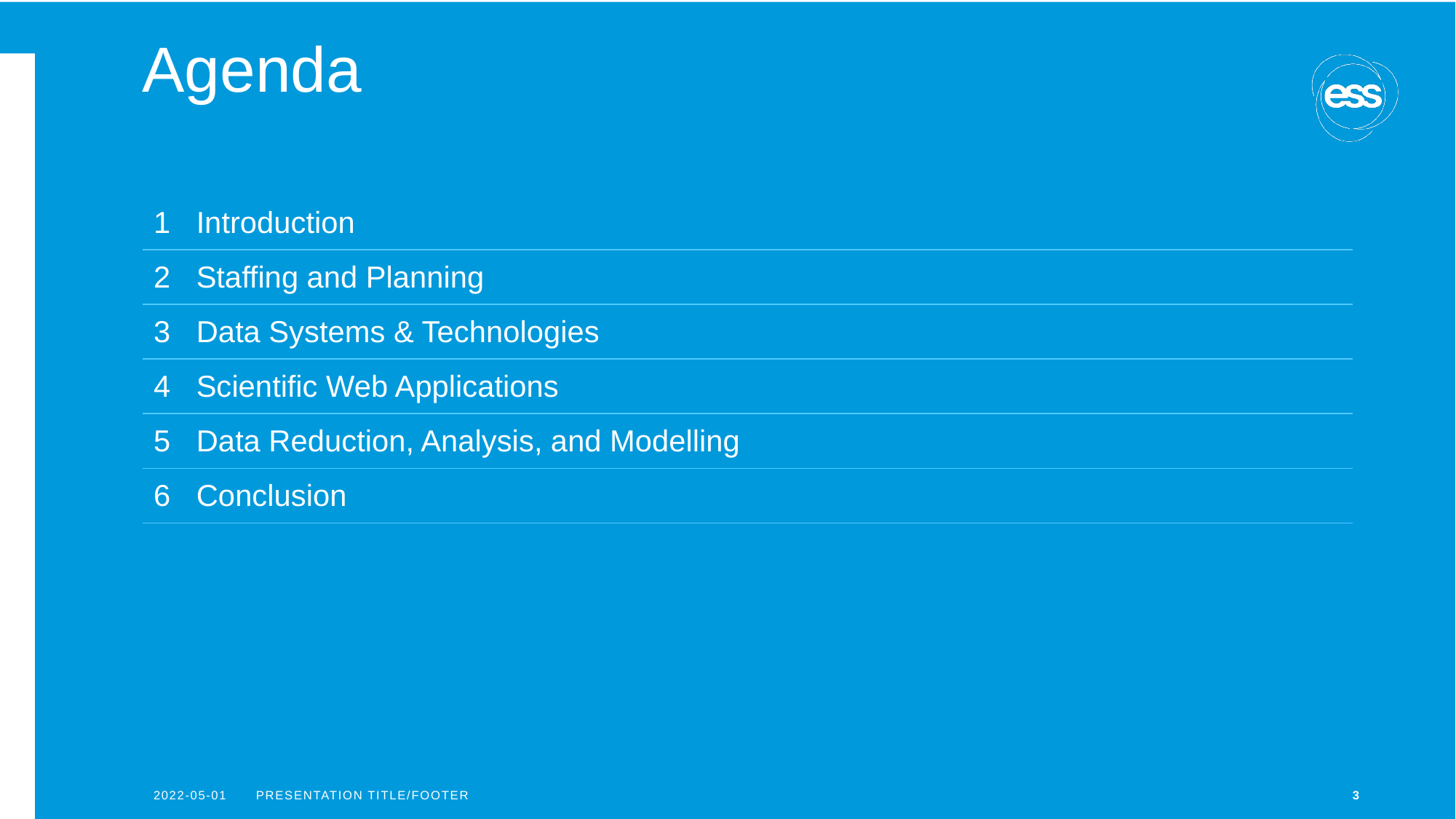

# Agenda
| 1 Introduction |
| --- |
| 2 Staffing and Planning |
| 3 Data Systems & Technologies |
| 4 Scientific Web Applications |
| 5 Data Reduction, Analysis, and Modelling |
| 6 Conclusion |
2022-05-01
PRESENTATION TITLE/FOOTER
3